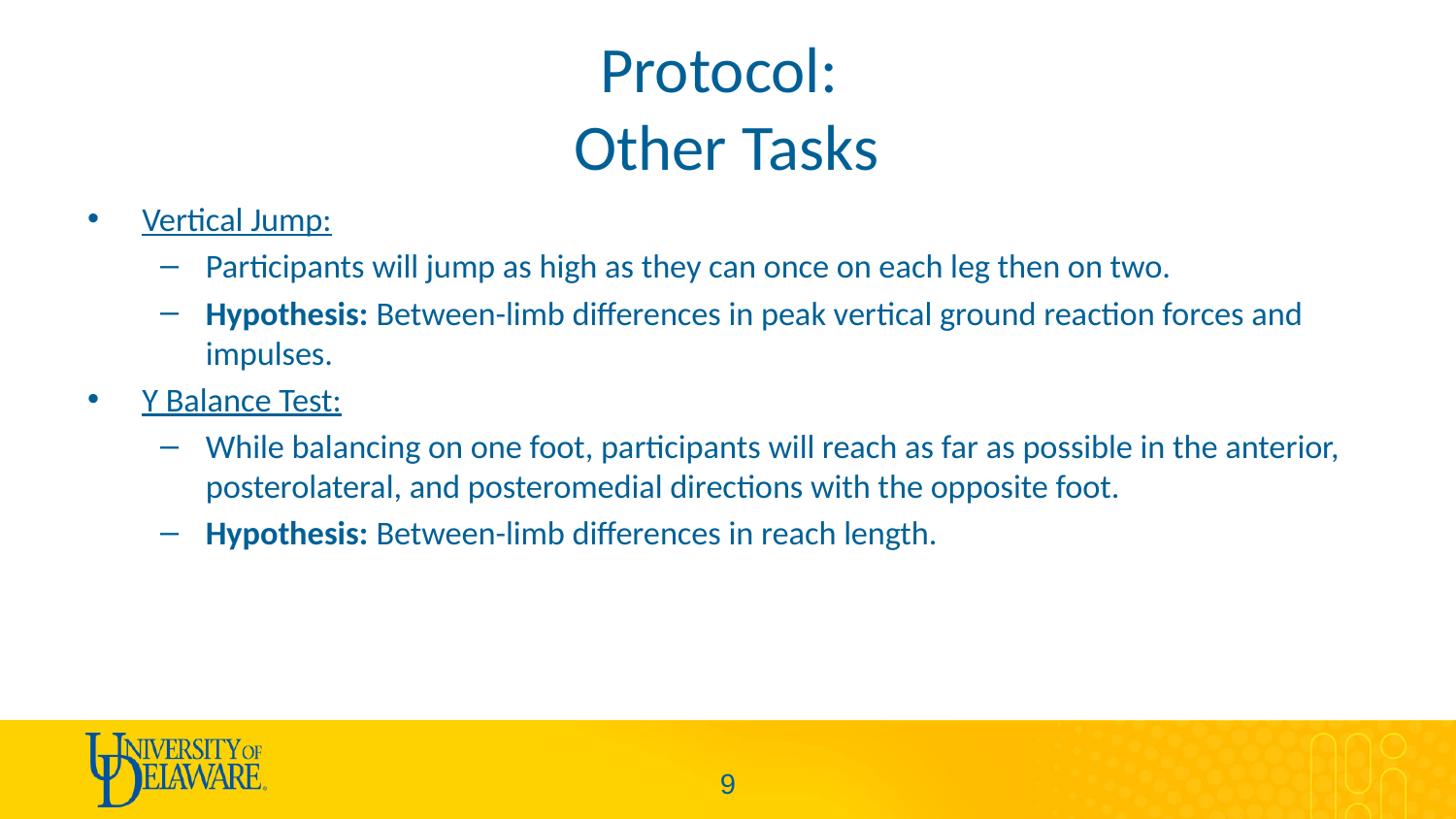

# Protocol: Other Tasks
Vertical Jump:
Participants will jump as high as they can once on each leg then on two.
Hypothesis: Between-limb differences in peak vertical ground reaction forces and impulses.
Y Balance Test:
While balancing on one foot, participants will reach as far as possible in the anterior, posterolateral, and posteromedial directions with the opposite foot.
Hypothesis: Between-limb differences in reach length.

9